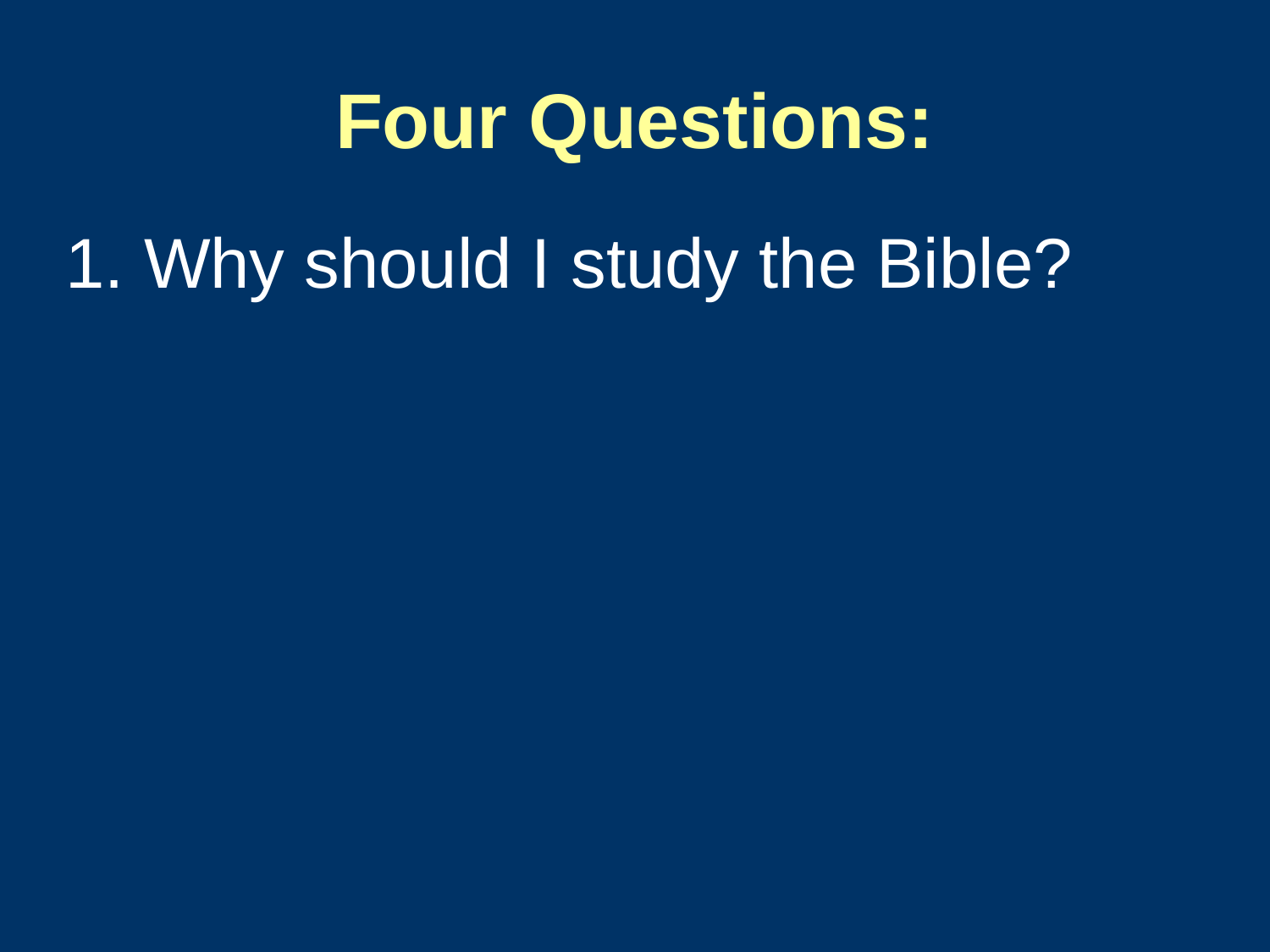

# Four Questions:
1. Why should I study the Bible?